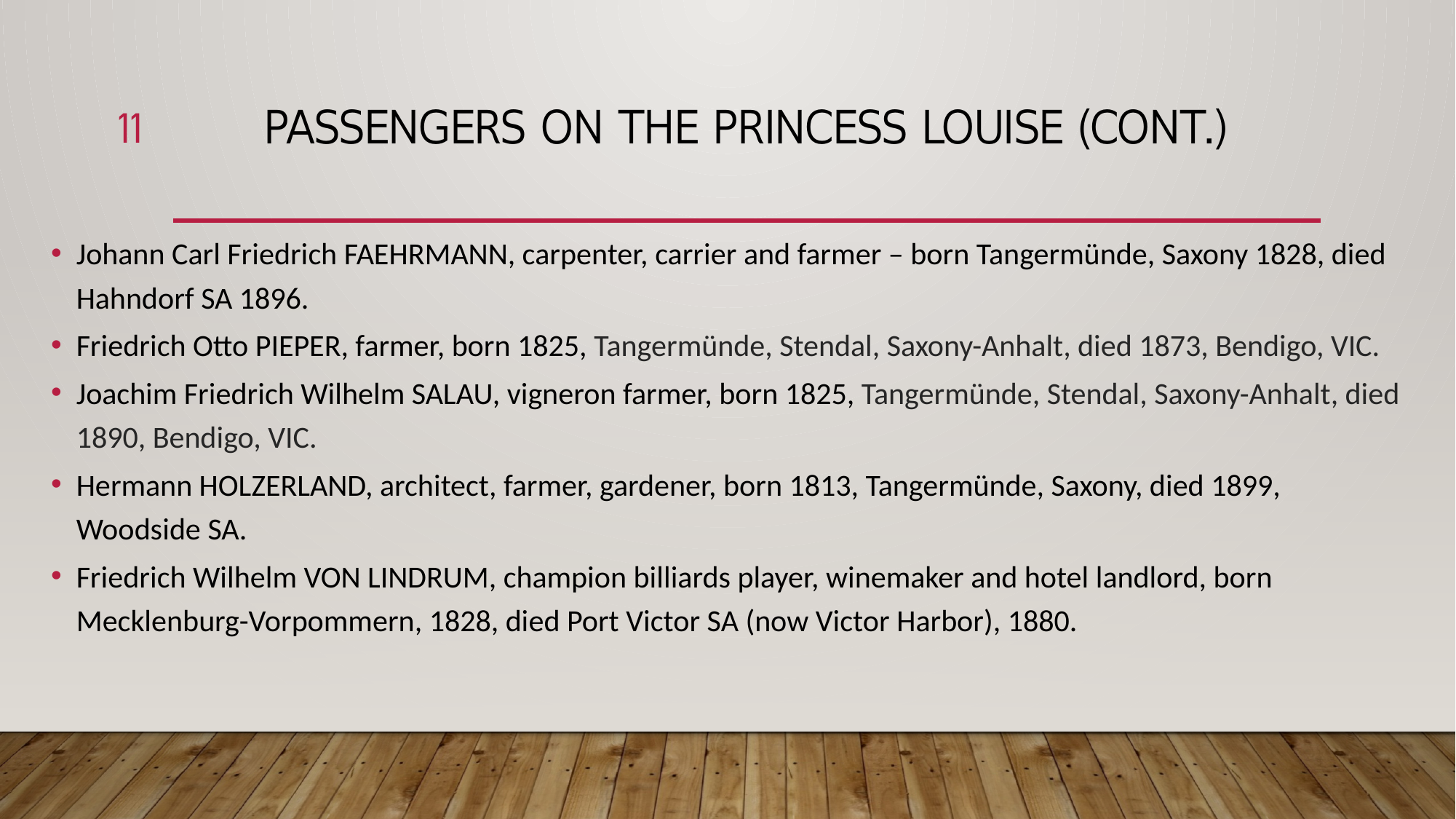

11
# Passengers on the Princess Louise (cont.)
Johann Carl Friedrich FAEHRMANN, carpenter, carrier and farmer – born Tangermünde, Saxony 1828, died Hahndorf SA 1896.
Friedrich Otto PIEPER, farmer, born 1825, Tangermünde, Stendal, Saxony-Anhalt, died 1873, Bendigo, VIC.
Joachim Friedrich Wilhelm SALAU, vigneron farmer, born 1825, Tangermünde, Stendal, Saxony-Anhalt, died 1890, Bendigo, VIC.
Hermann HOLZERLAND, architect, farmer, gardener, born 1813, Tangermünde, Saxony, died 1899, Woodside SA.
Friedrich Wilhelm VON LINDRUM, champion billiards player, winemaker and hotel landlord, born Mecklenburg-Vorpommern, 1828, died Port Victor SA (now Victor Harbor), 1880.